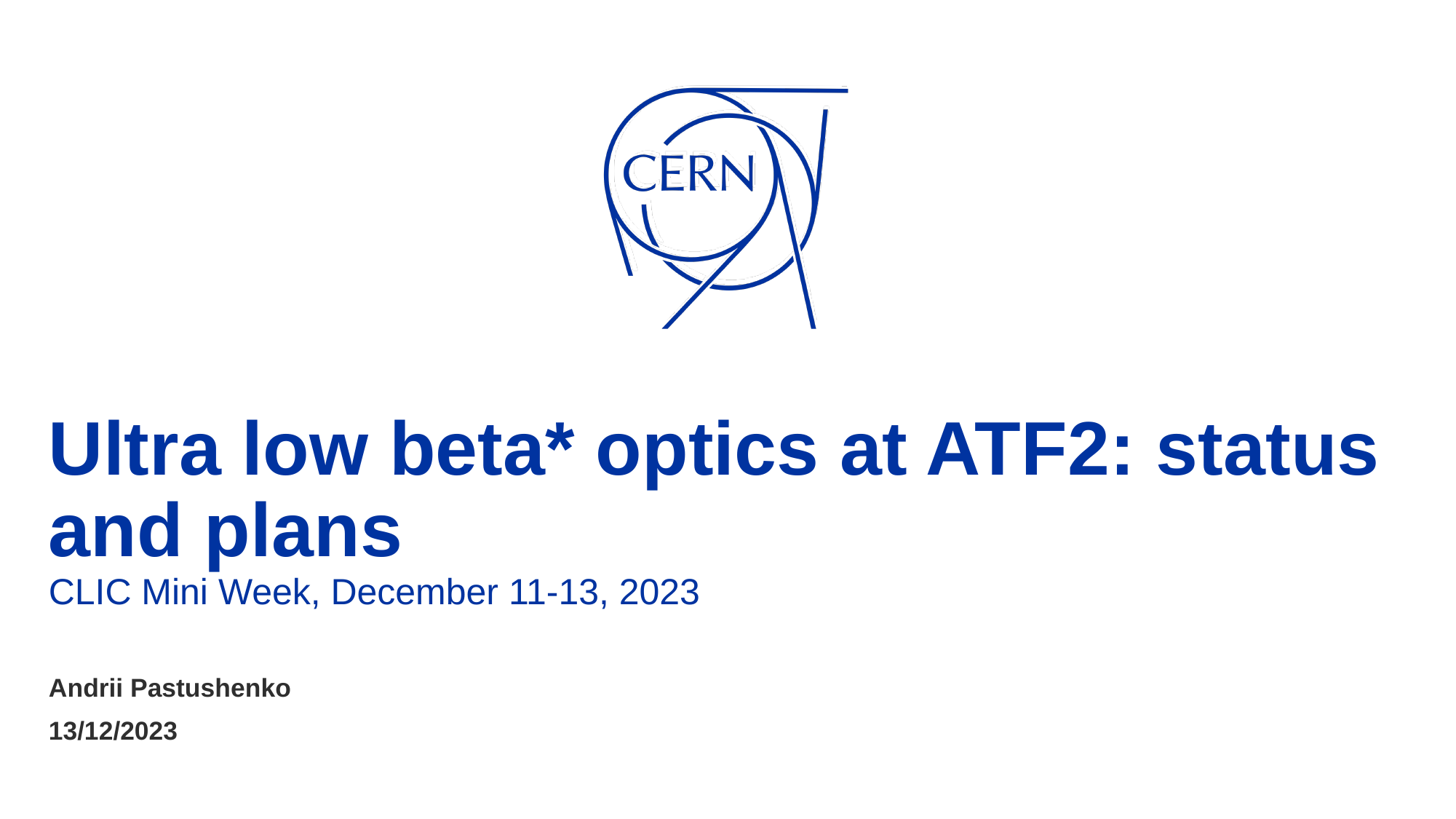

# Ultra low beta* optics at ATF2: status and plans CLIC Mini Week, December 11-13, 2023
Andrii Pastushenko
13/12/2023